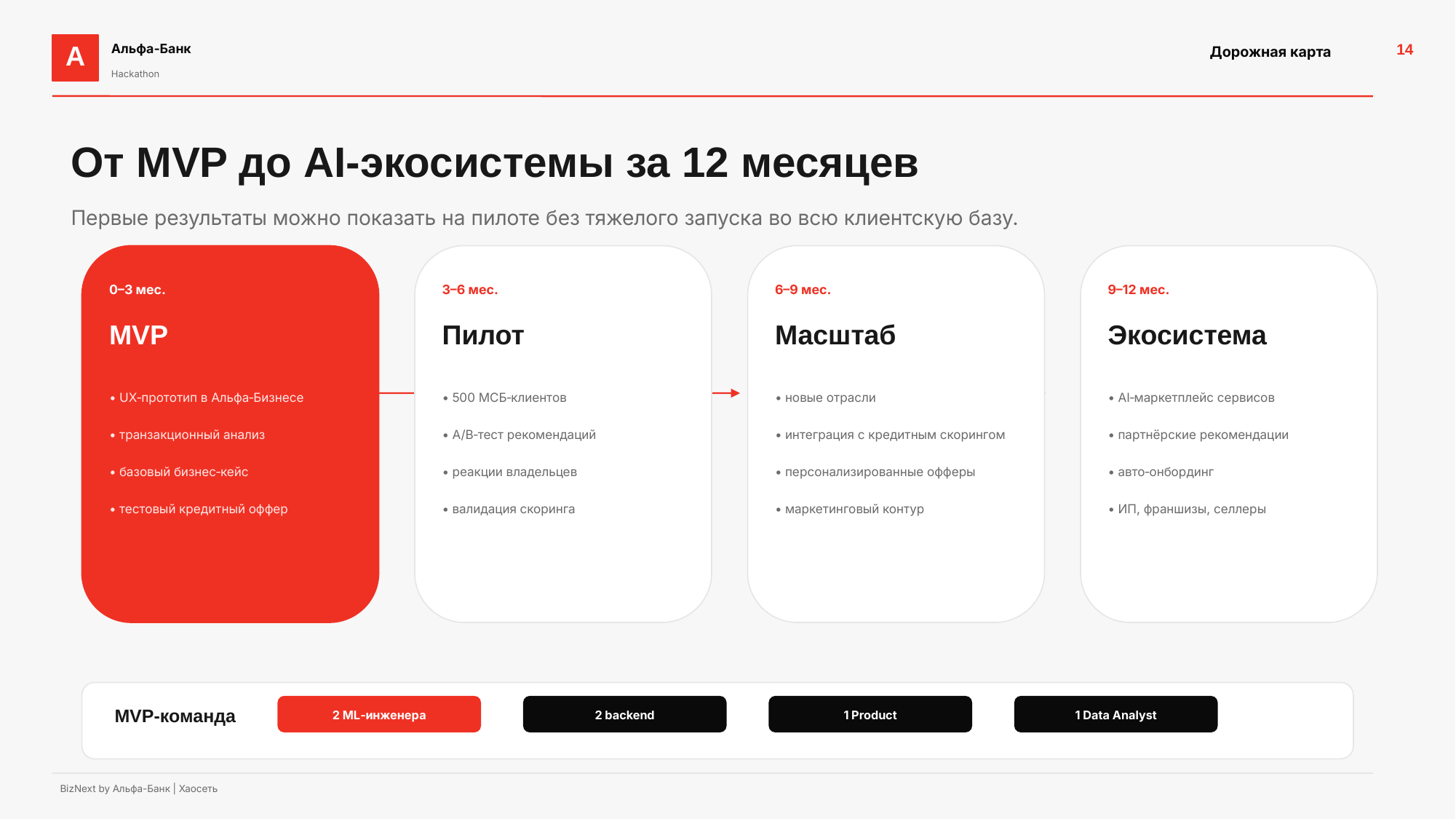

14

Дорожная карта
A
Альфа-Банк
Hackathon

От MVP до AI‑экосистемы за 12 месяцев
Первые результаты можно показать на пилоте без тяжелого запуска во всю клиентскую базу.

0–3 мес.
3–6 мес.
6–9 мес.
9–12 мес.
MVP
Пилот
Масштаб
Экосистема
• UX‑прототип в Альфа‑Бизнесе
• 500 МСБ‑клиентов
• новые отрасли
• AI‑маркетплейс сервисов

• транзакционный анализ
• A/B‑тест рекомендаций
• интеграция с кредитным скорингом
• партнёрские рекомендации
• базовый бизнес‑кейс
• реакции владельцев
• персонализированные офферы
• авто‑онбординг
• тестовый кредитный оффер
• валидация скоринга
• маркетинговый контур
• ИП, франшизы, селлеры

MVP‑команда
2 ML‑инженера
2 backend
1 Product
1 Data Analyst

BizNext by Альфа-Банк | Хаосеть